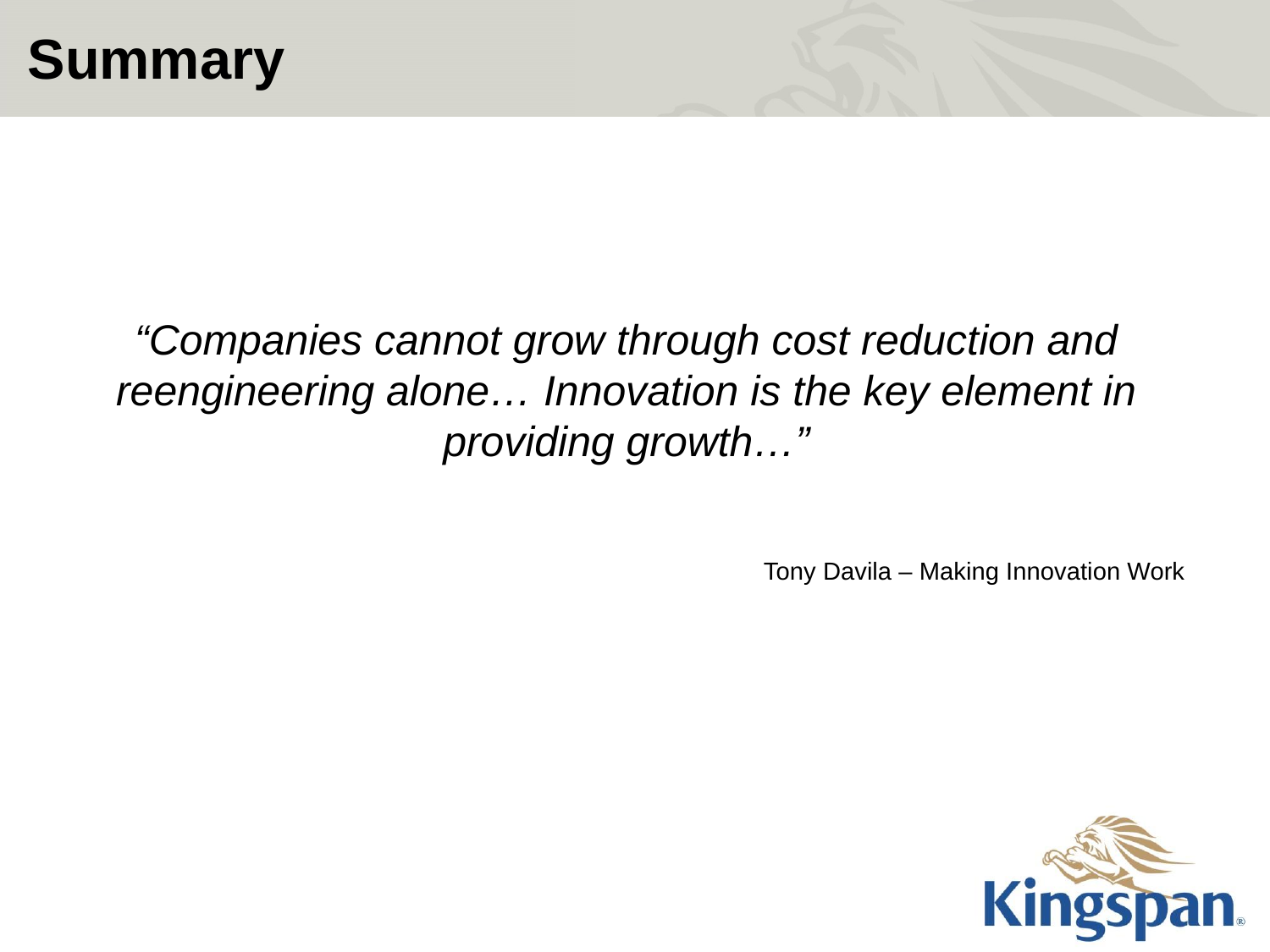

# Summary
“Companies cannot grow through cost reduction and reengineering alone… Innovation is the key element in providing growth…”

Tony Davila – Making Innovation Work